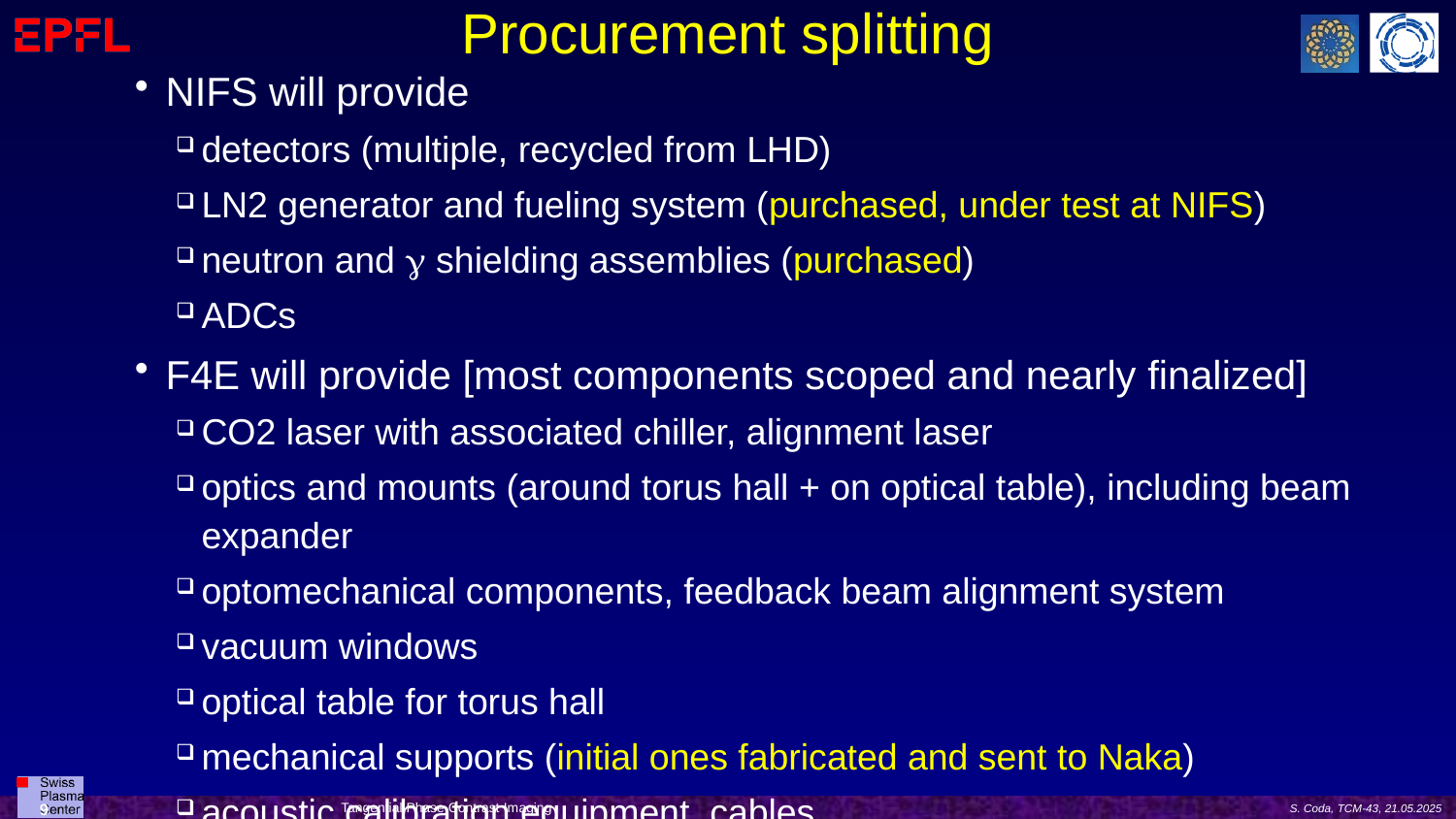

# Procurement splitting
NIFS will provide
detectors (multiple, recycled from LHD)
LN2 generator and fueling system (purchased, under test at NIFS)
neutron and γ shielding assemblies (purchased)
ADCs
F4E will provide [most components scoped and nearly finalized]
CO2 laser with associated chiller, alignment laser
optics and mounts (around torus hall + on optical table), including beam expander
optomechanical components, feedback beam alignment system
vacuum windows
optical table for torus hall
mechanical supports (initial ones fabricated and sent to Naka)
acoustic calibration equipment, cables